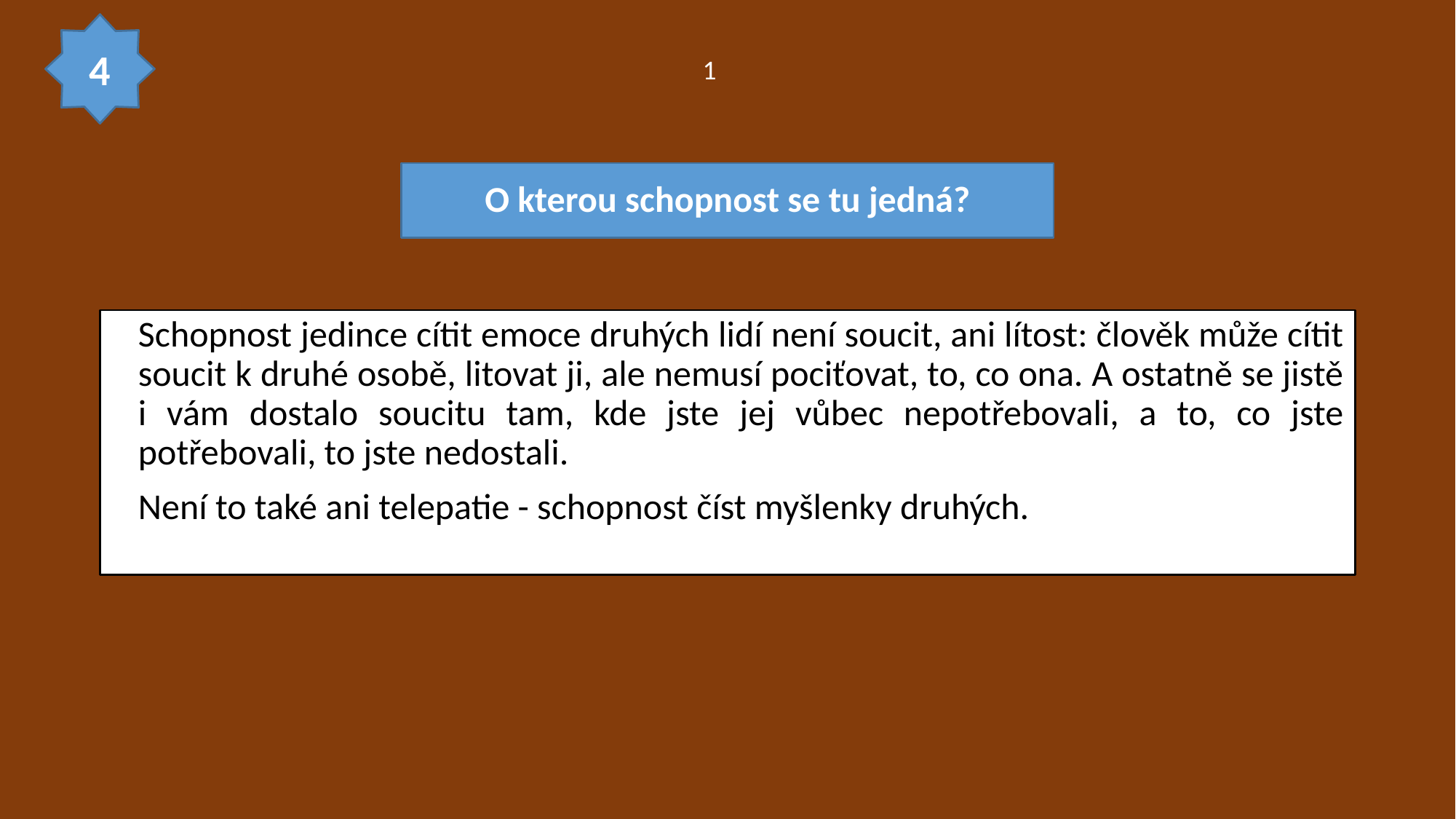

4
1
# O kterou schopnost se tu jedná?
	Schopnost jedince cítit emoce druhých lidí není soucit, ani lítost: člověk může cítit soucit k druhé osobě, litovat ji, ale nemusí pociťovat, to, co ona. A ostatně se jistě i vám dostalo soucitu tam, kde jste jej vůbec nepotřebovali, a to, co jste potřebovali, to jste nedostali.
	Není to také ani telepatie - schopnost číst myšlenky druhých.